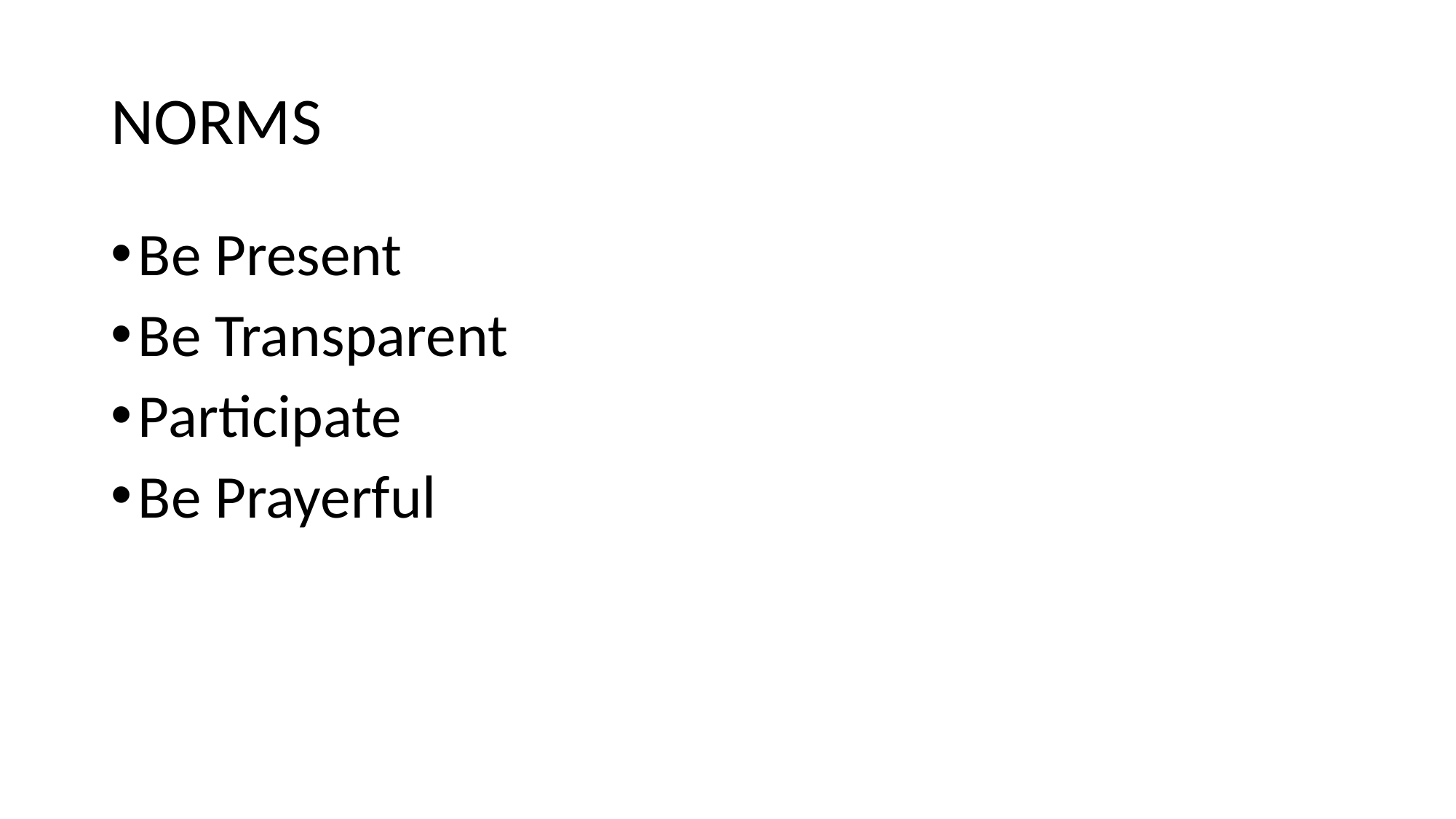

# NORMS
Be Present
Be Transparent
Participate
Be Prayerful